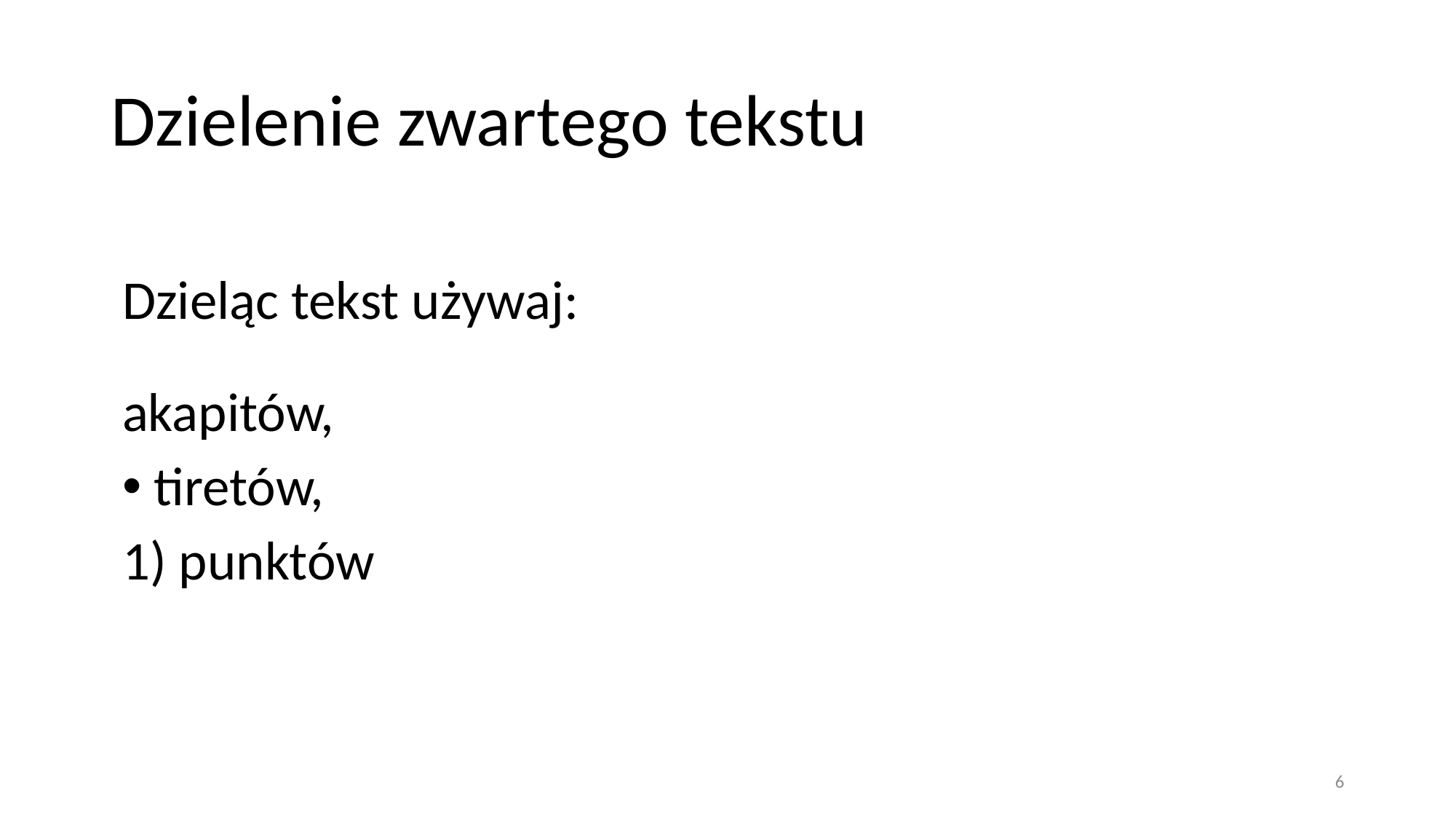

# Dzielenie zwartego tekstu
Dzieląc tekst używaj:

akapitów,
 tiretów,
 punktów

6